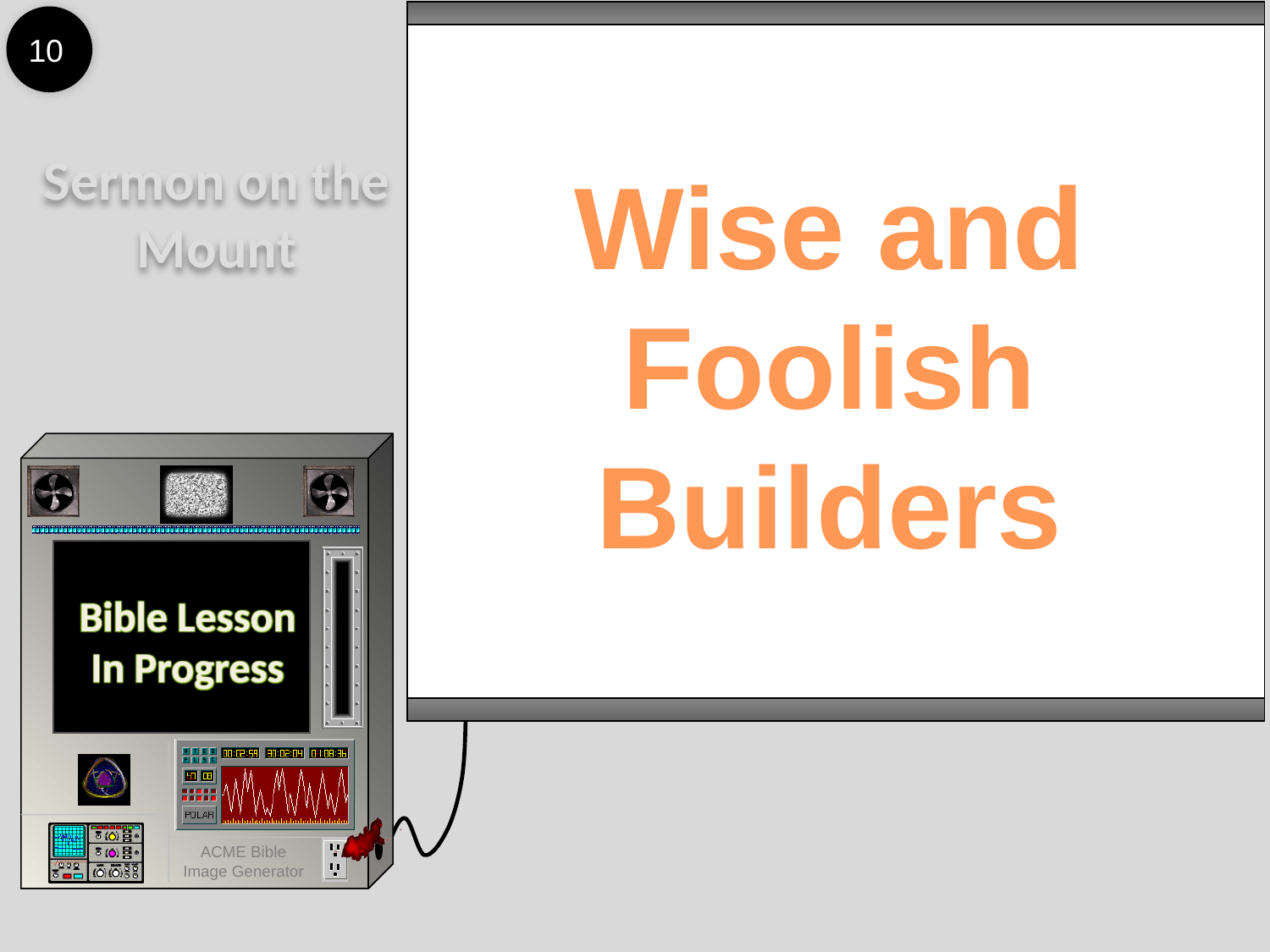

10
Sermon on the Mount
Wise and Foolish Builders